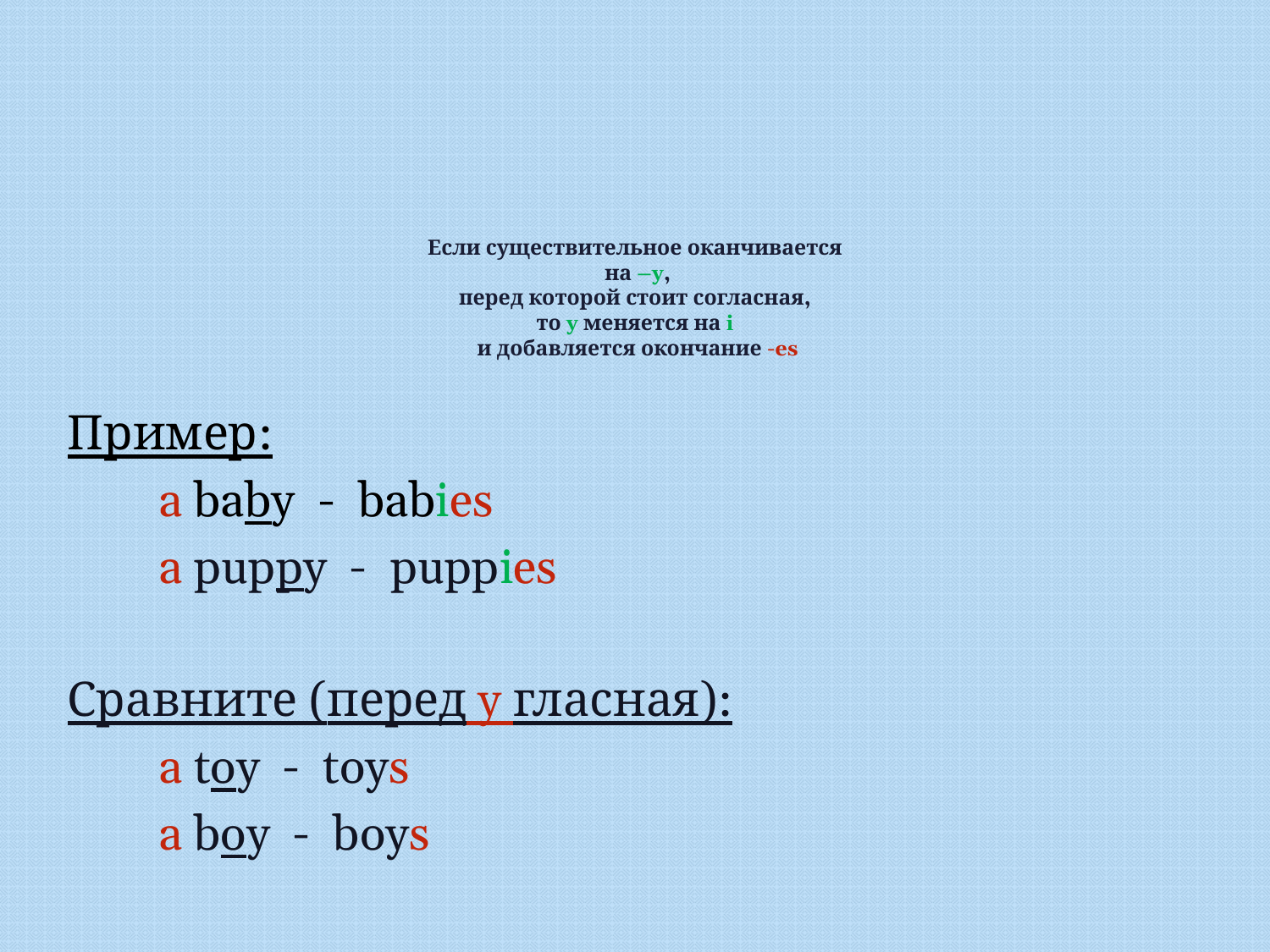

# Если существительное оканчивается на –y, перед которой стоит согласная, то y меняется на i и добавляется окончание -es
Пример:
        a baby  -  babies
        a puppy  -  puppies

Сравните (перед y гласная):
        a toy  -  toys
        a boy  -  boys